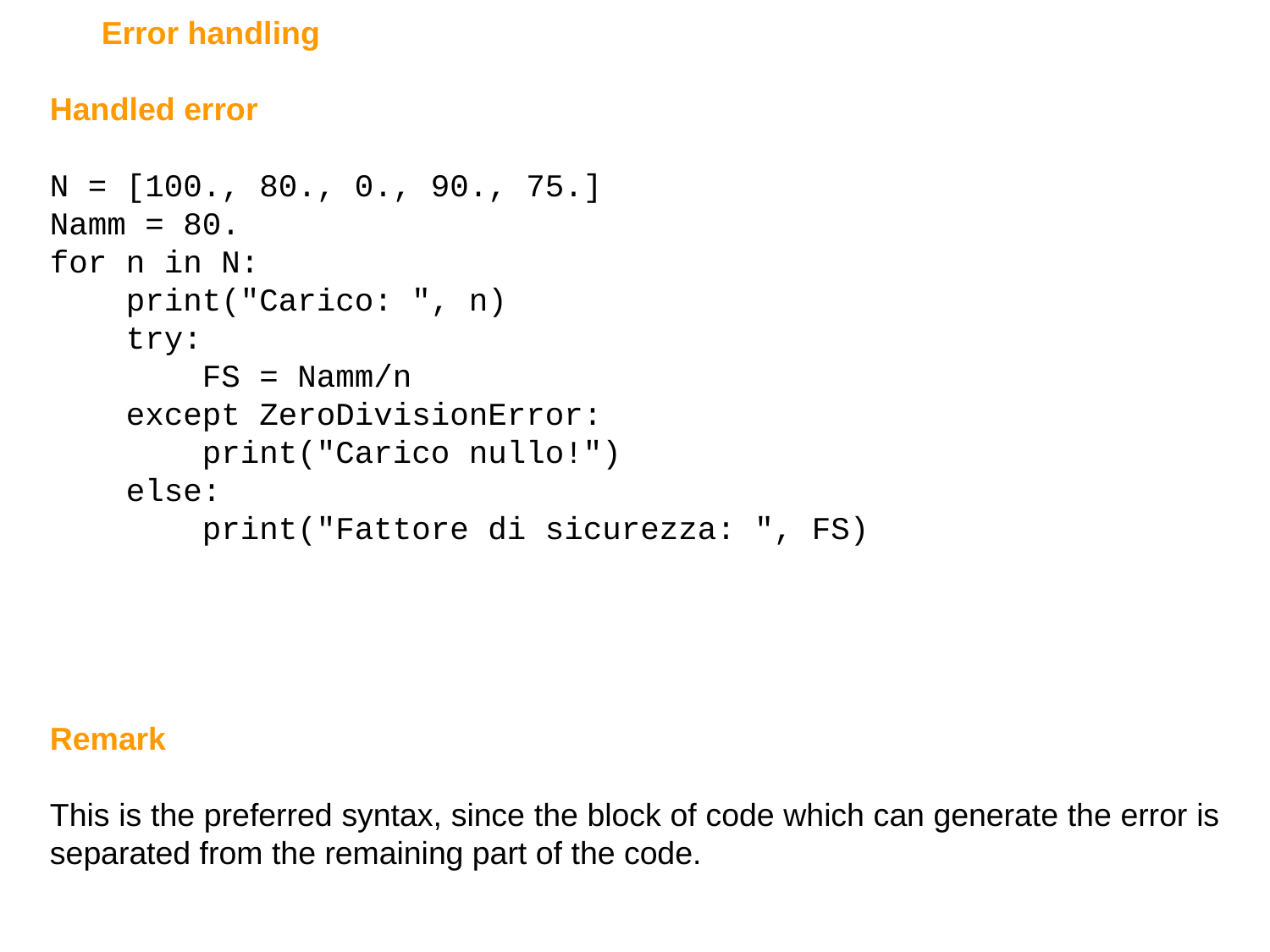

Error handling
Handled error

N = [100., 80., 0., 90., 75.]
Namm = 80.
for n in N:
    print("Carico: ", n)
    try:
        FS = Namm/n
    except ZeroDivisionError:
        print("Carico nullo!")
    else:
        print("Fattore di sicurezza: ", FS)

Remark

This is the preferred syntax, since the block of code which can generate the error is separated from the remaining part of the code.